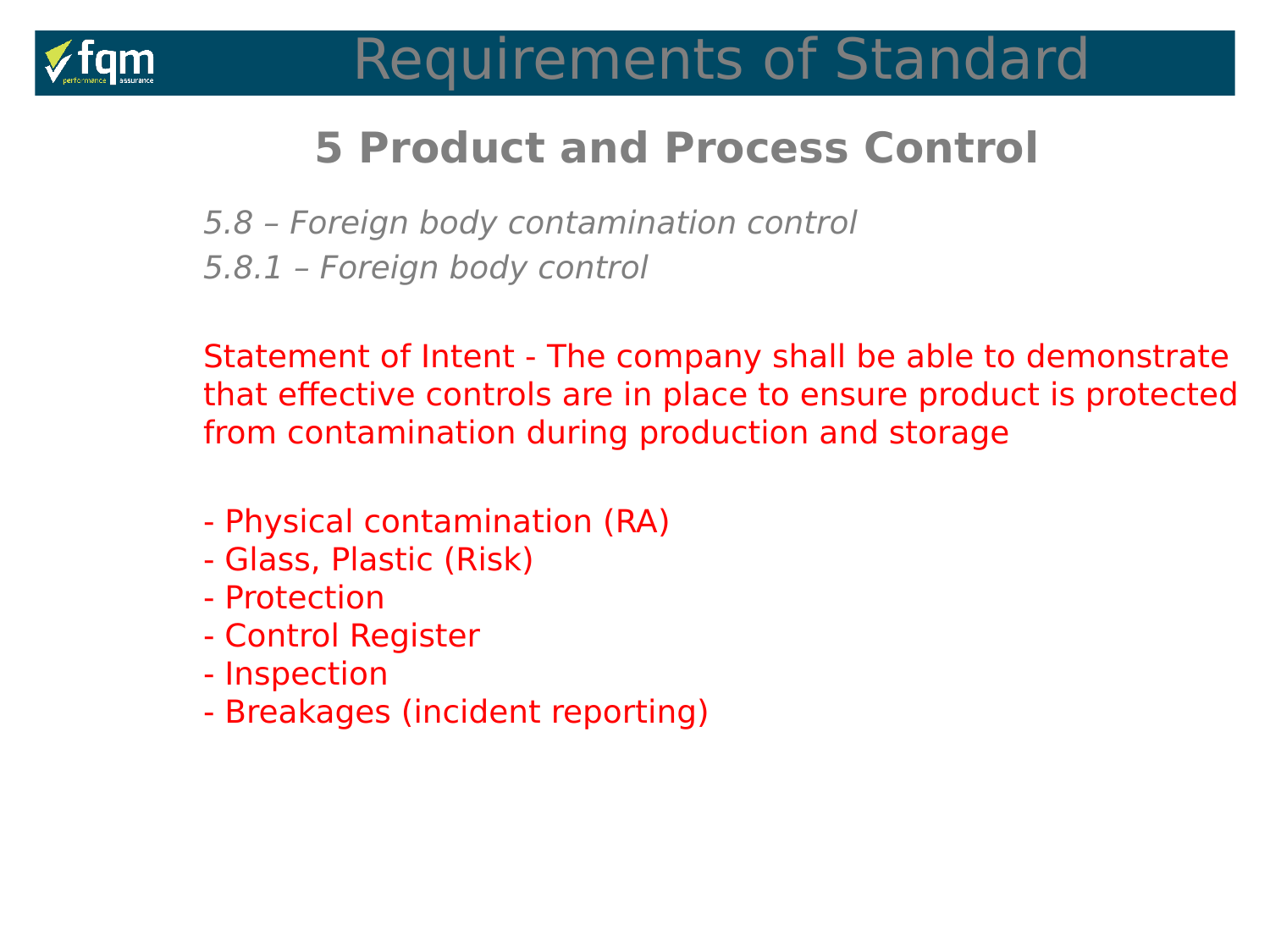

Requirements of Standard
5 Product and Process Control
5.8 – Foreign body contamination control
5.8.1 – Foreign body control

Statement of Intent - The company shall be able to demonstrate that effective controls are in place to ensure product is protected from contamination during production and storage

- Physical contamination (RA)
- Glass, Plastic (Risk)
- Protection
- Control Register
- Inspection
- Breakages (incident reporting)